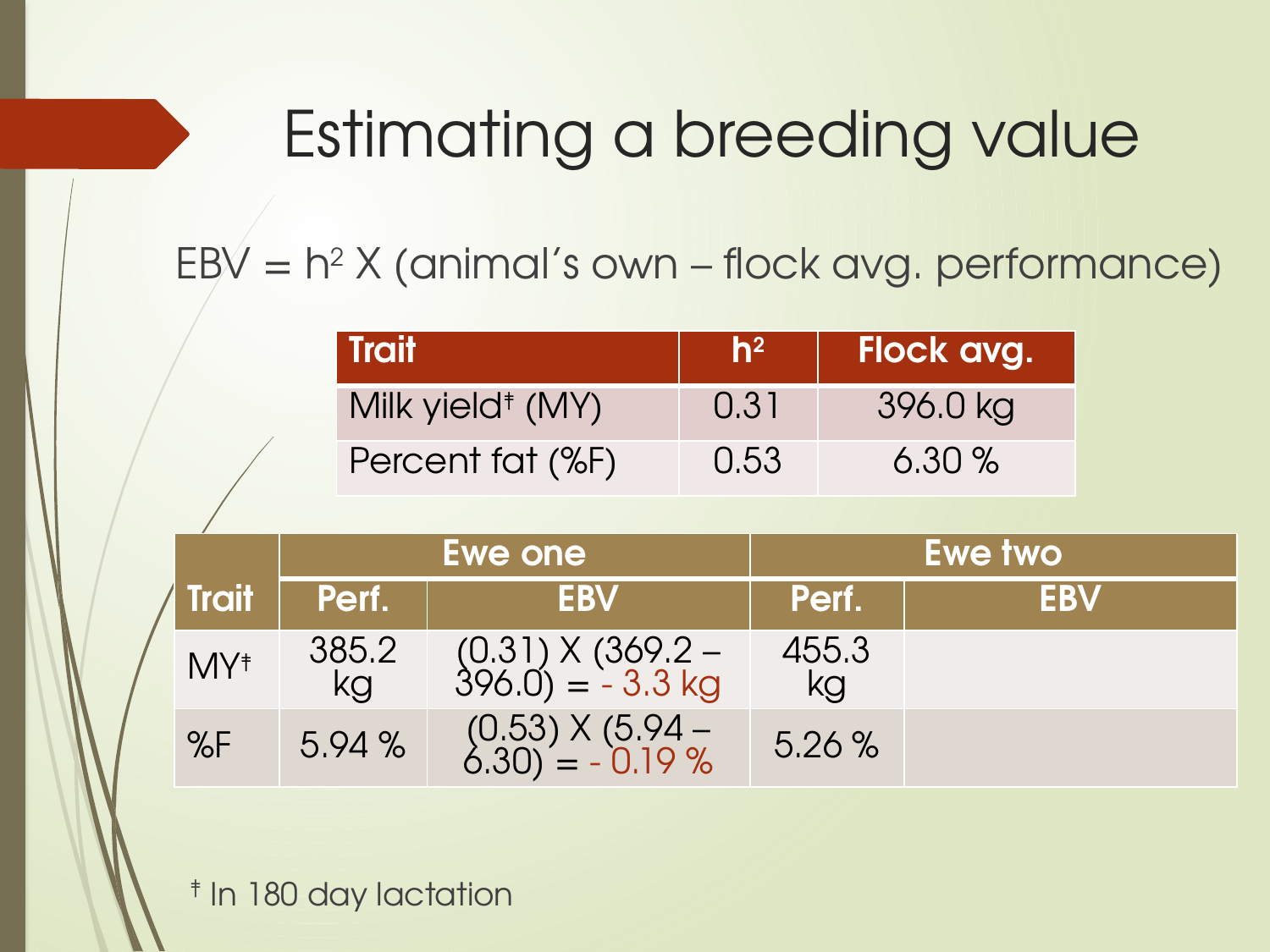

# Estimating a breeding value
EBV = h2 X (animal’s own – flock avg. performance)
| Trait | h2 | Flock avg. |
| --- | --- | --- |
| Milk yield‡ (MY) | 0.31 | 396.0 kg |
| Percent fat (%F) | 0.53 | 6.30 % |
|  | Ewe one |  | Ewe two |  |
| --- | --- | --- | --- | --- |
| Trait | Perf. | EBV | Perf. | EBV |
| MY‡ | 385.2 kg | (0.31) X (369.2 – 396.0) = - 3.3 kg | 455.3 kg |  |
| %F | 5.94 % | (0.53) X (5.94 – 6.30) = - 0.19 % | 5.26 % |  |
‡ In 180 day lactation